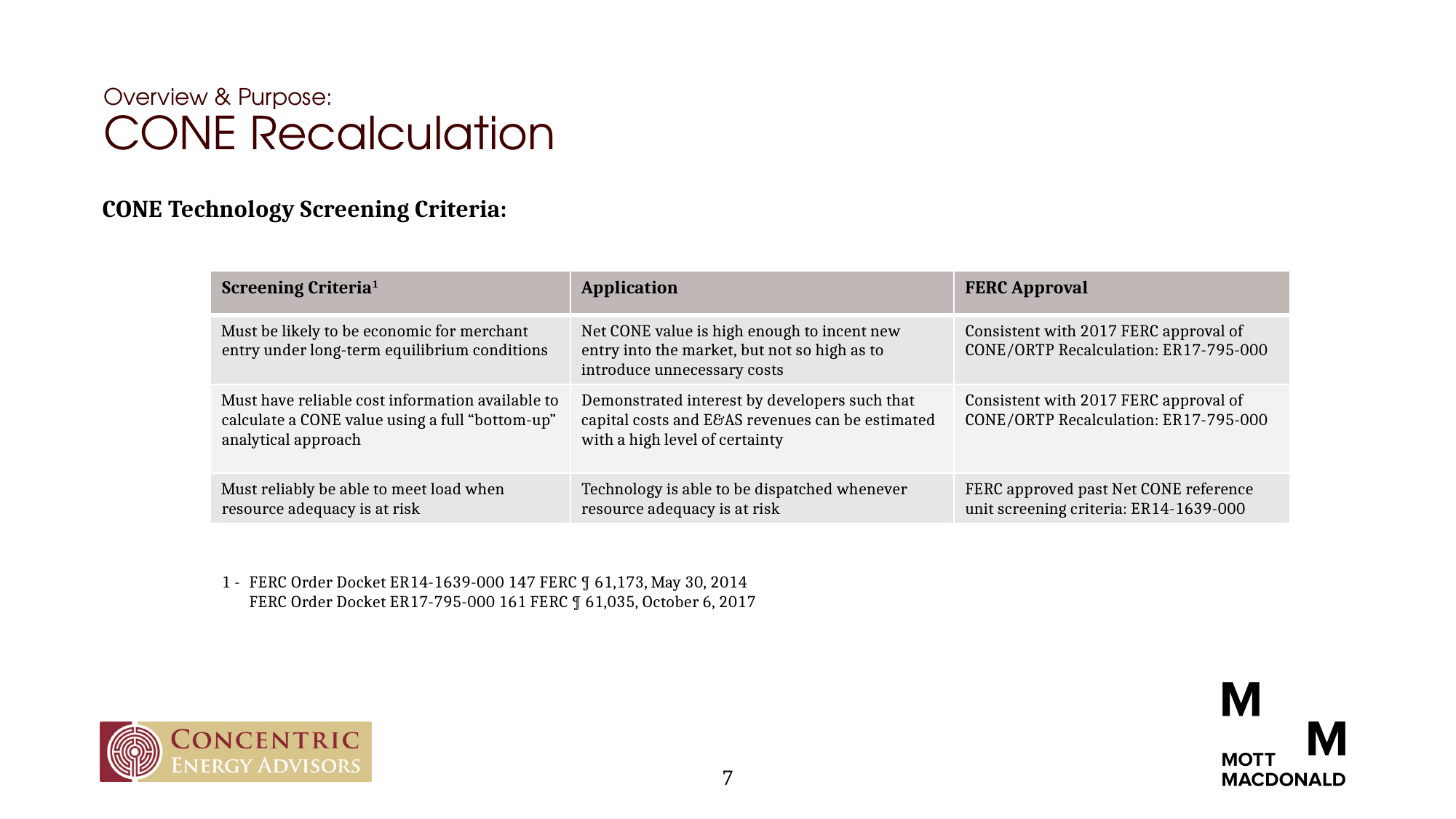

# Overview & Purpose: CONE Recalculation
CONE Technology Screening Criteria:
| Screening Criteria1 | Application | FERC Approval |
| --- | --- | --- |
| Must be likely to be economic for merchant entry under long-term equilibrium conditions | Net CONE value is high enough to incent new entry into the market, but not so high as to introduce unnecessary costs | Consistent with 2017 FERC approval of CONE/ORTP Recalculation: ER17-795-000 |
| Must have reliable cost information available to calculate a CONE value using a full “bottom-up” analytical approach | Demonstrated interest by developers such that capital costs and E&AS revenues can be estimated with a high level of certainty | Consistent with 2017 FERC approval of CONE/ORTP Recalculation: ER17-795-000 |
| Must reliably be able to meet load when resource adequacy is at risk | Technology is able to be dispatched whenever resource adequacy is at risk | FERC approved past Net CONE reference unit screening criteria: ER14-1639-000 |
1 - 	FERC Order Docket ER14-1639-000 147 FERC ¶ 61,173, May 30, 2014
	FERC Order Docket ER17-795-000 161 FERC ¶ 61,035, October 6, 2017